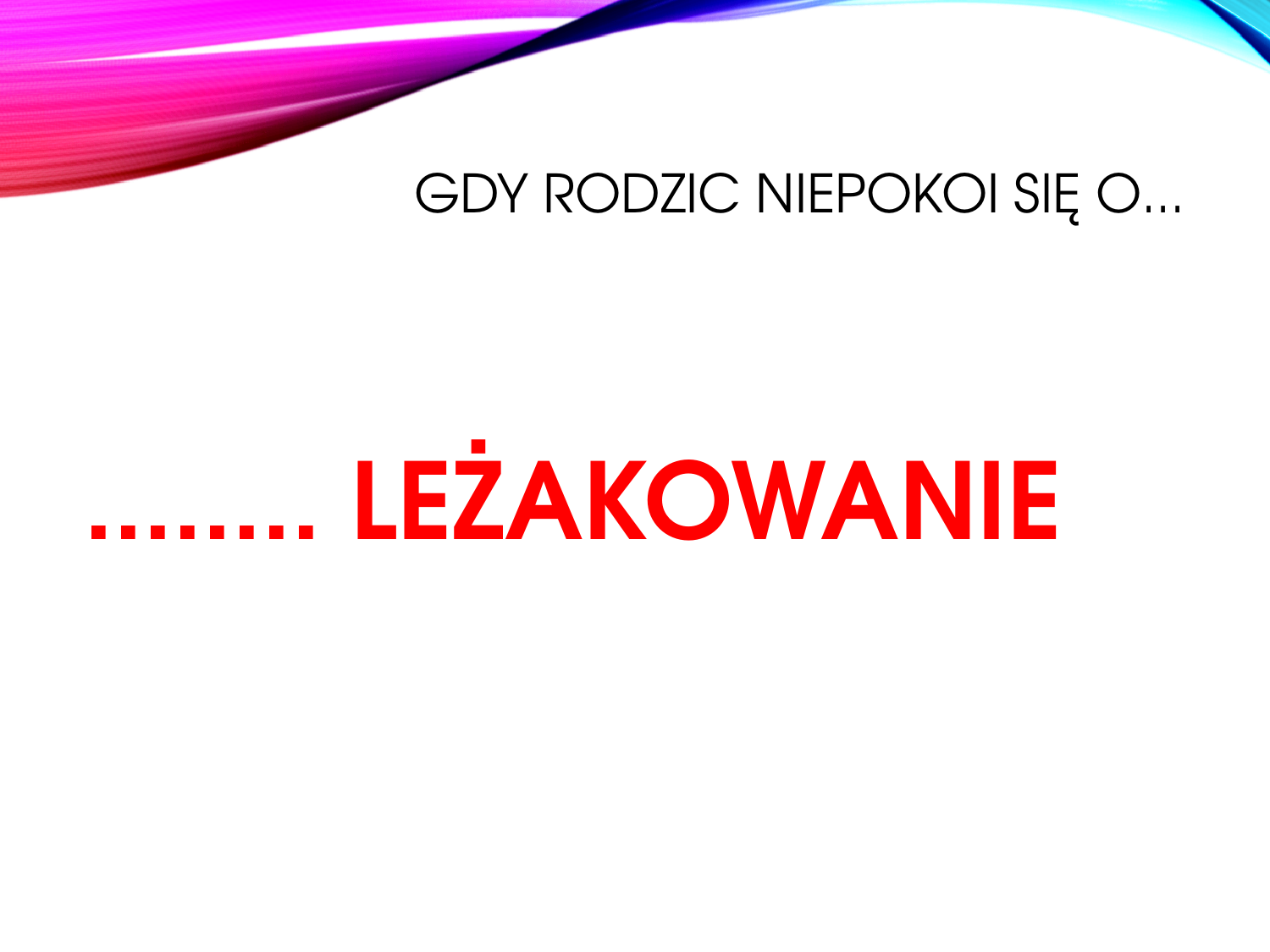

# GDY RODZIC NIEPOKOI SIĘ O...

........ LEŻAKOWANIE